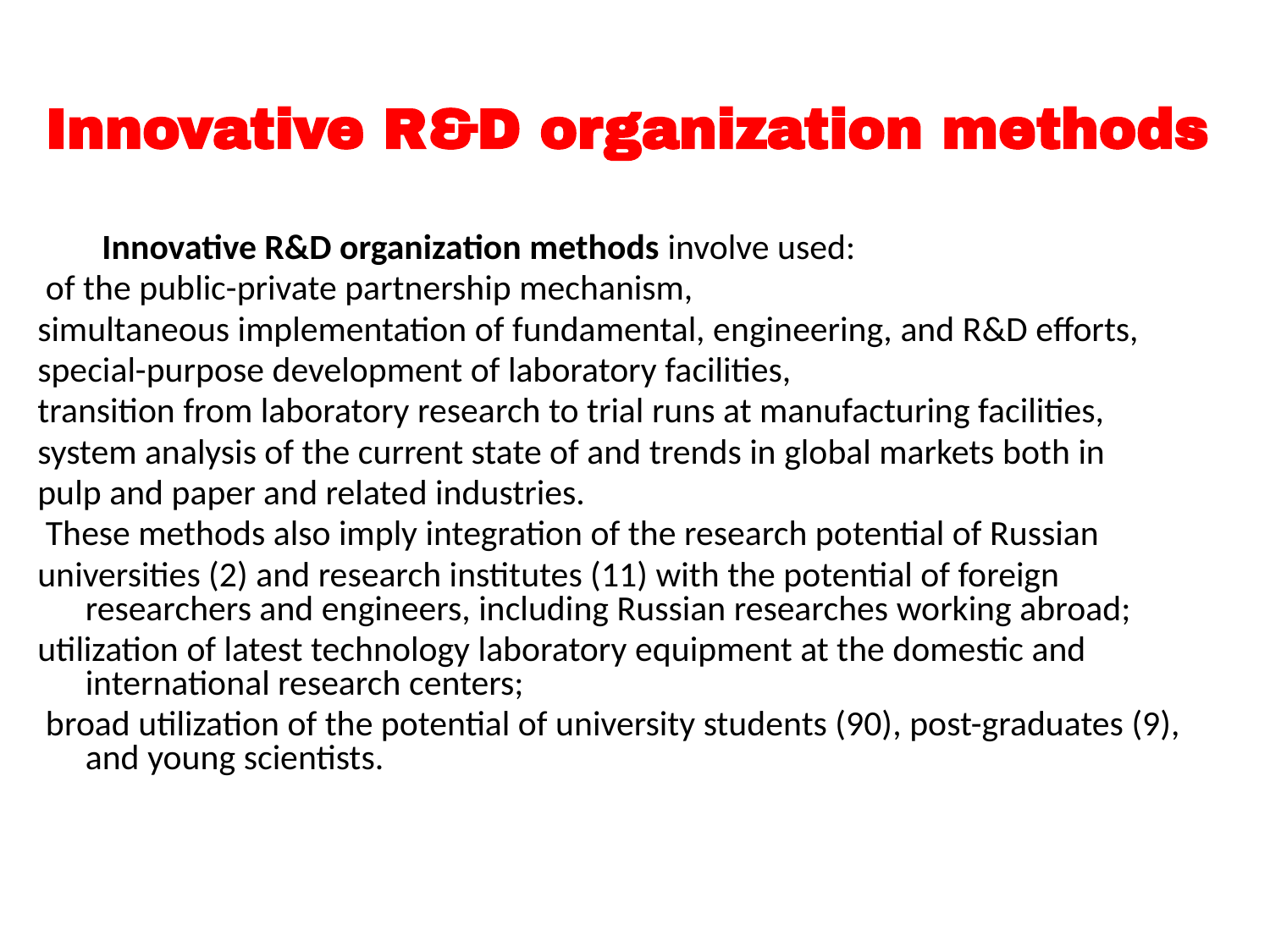

# Innovative R&D organization methods
        Innovative R&D organization methods involve used:
 of the public-private partnership mechanism,
simultaneous implementation of fundamental, engineering, and R&D efforts,
special-purpose development of laboratory facilities,
transition from laboratory research to trial runs at manufacturing facilities,
system analysis of the current state of and trends in global markets both in
pulp and paper and related industries.
 These methods also imply integration of the research potential of Russian
universities (2) and research institutes (11) with the potential of foreign researchers and engineers, including Russian researches working abroad;
utilization of latest technology laboratory equipment at the domestic and international research centers;
 broad utilization of the potential of university students (90), post-graduates (9), and young scientists.